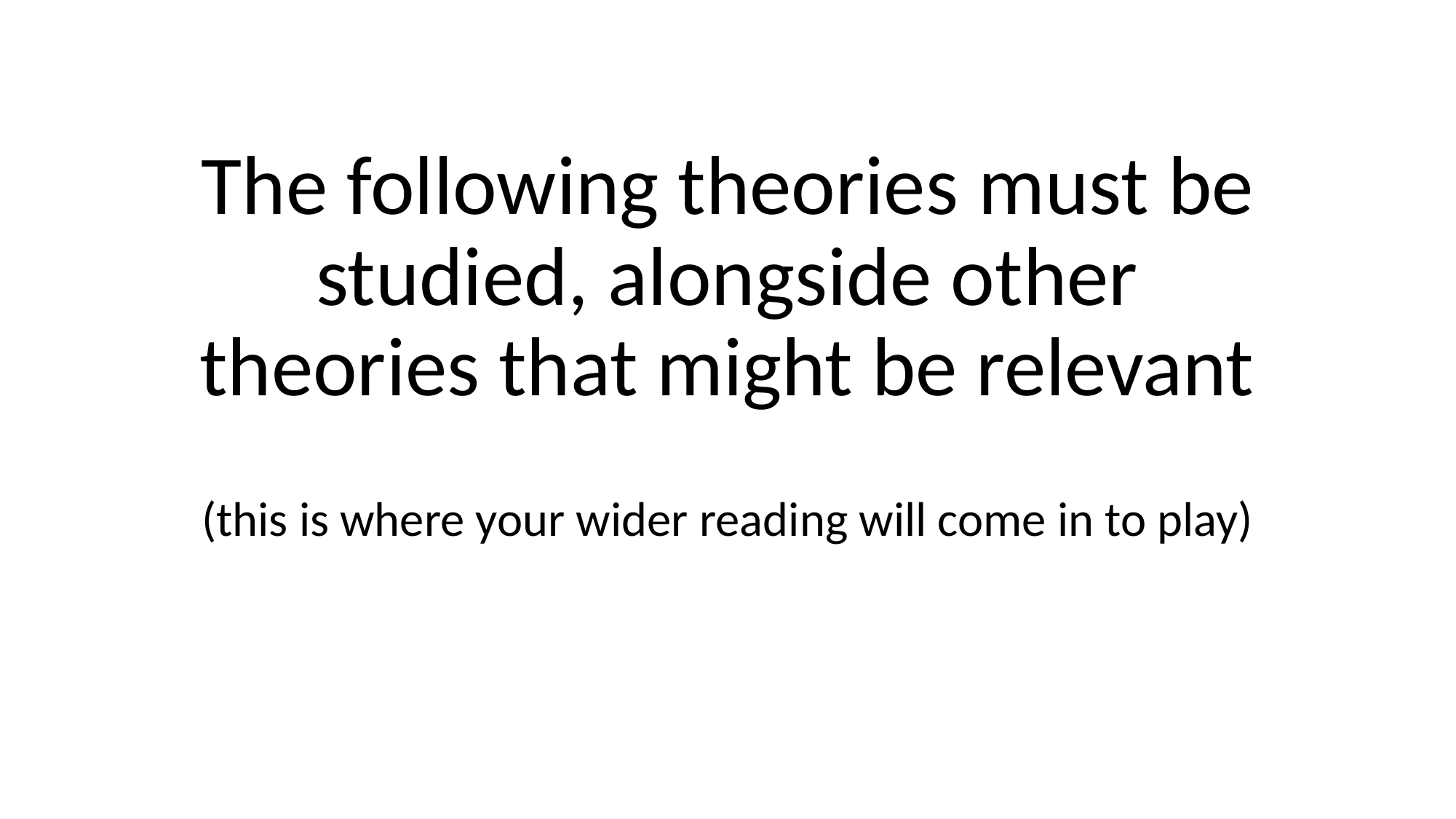

# The following theories must be studied, alongside other theories that might be relevant

(this is where your wider reading will come in to play)